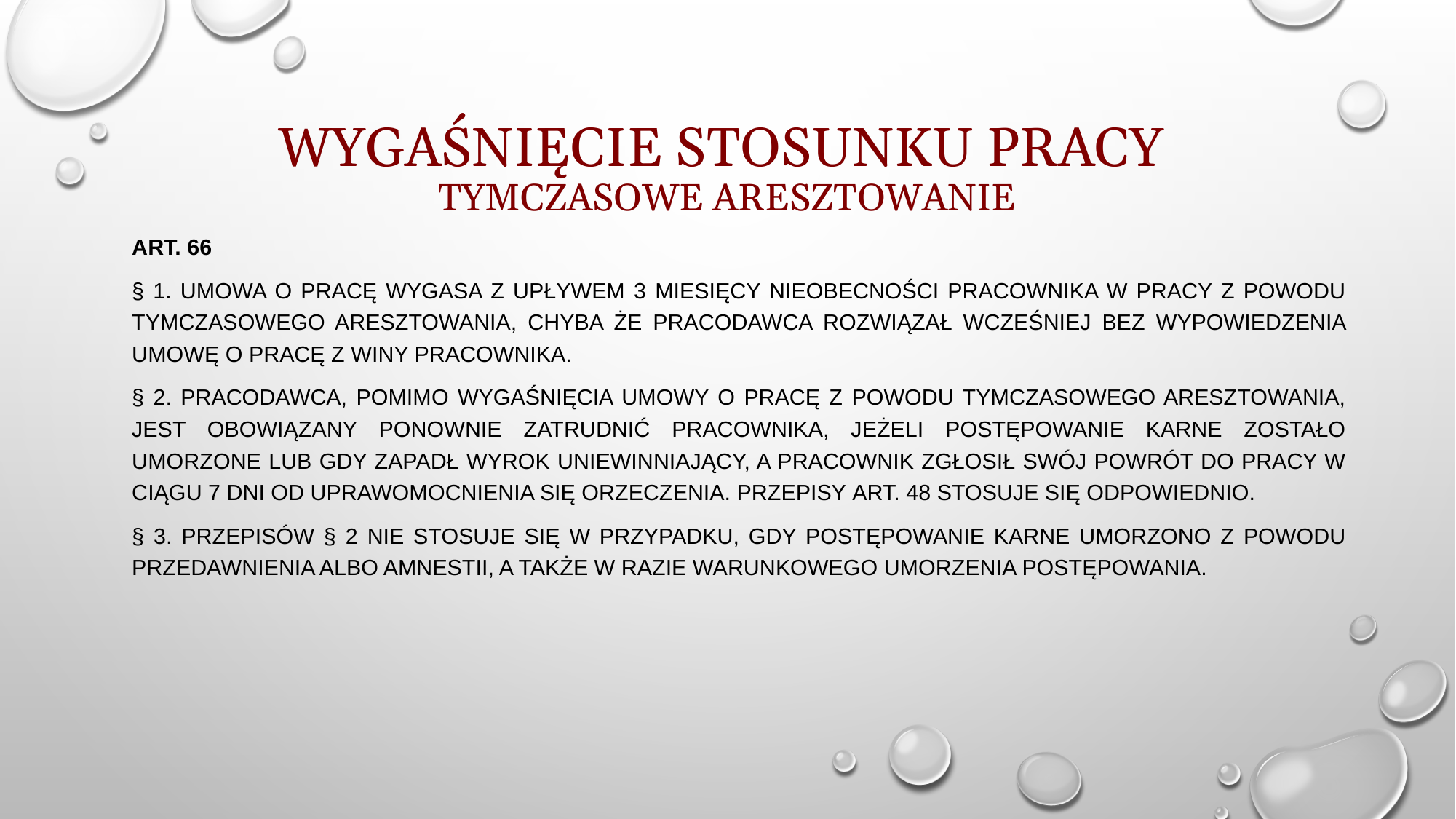

# wygaśnięcie stosunku pracy tymczasowe aresztowanie
Art. 66
§ 1. Umowa o pracę wygasa z upływem 3 miesięcy nieobecności pracownika w pracy z powodu tymczasowego aresztowania, chyba że pracodawca rozwiązał wcześniej bez wypowiedzenia umowę o pracę z winy pracownika.
§ 2. Pracodawca, pomimo wygaśnięcia umowy o pracę z powodu tymczasowego aresztowania, jest obowiązany ponownie zatrudnić pracownika, jeżeli postępowanie karne zostało umorzone lub gdy zapadł wyrok uniewinniający, a pracownik zgłosił swój powrót do pracy w ciągu 7 dni od uprawomocnienia się orzeczenia. Przepisy art. 48 stosuje się odpowiednio.
§ 3. Przepisów § 2 nie stosuje się w przypadku, gdy postępowanie karne umorzono z powodu przedawnienia albo amnestii, a także w razie warunkowego umorzenia postępowania.